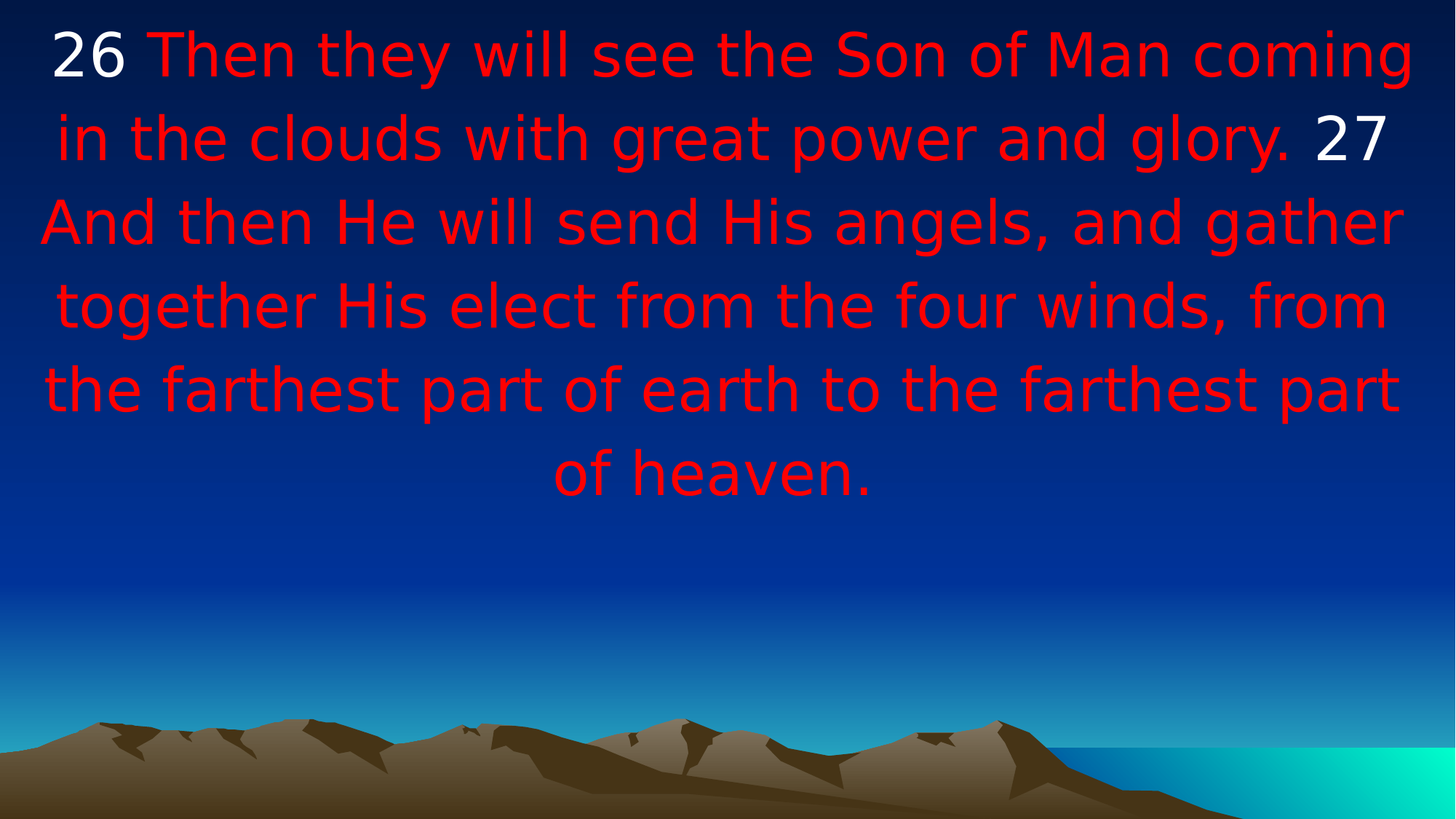

26 Then they will see the Son of Man coming in the clouds with great power and glory. 27 And then He will send His angels, and gather together His elect from the four winds, from the farthest part of earth to the farthest part of heaven.